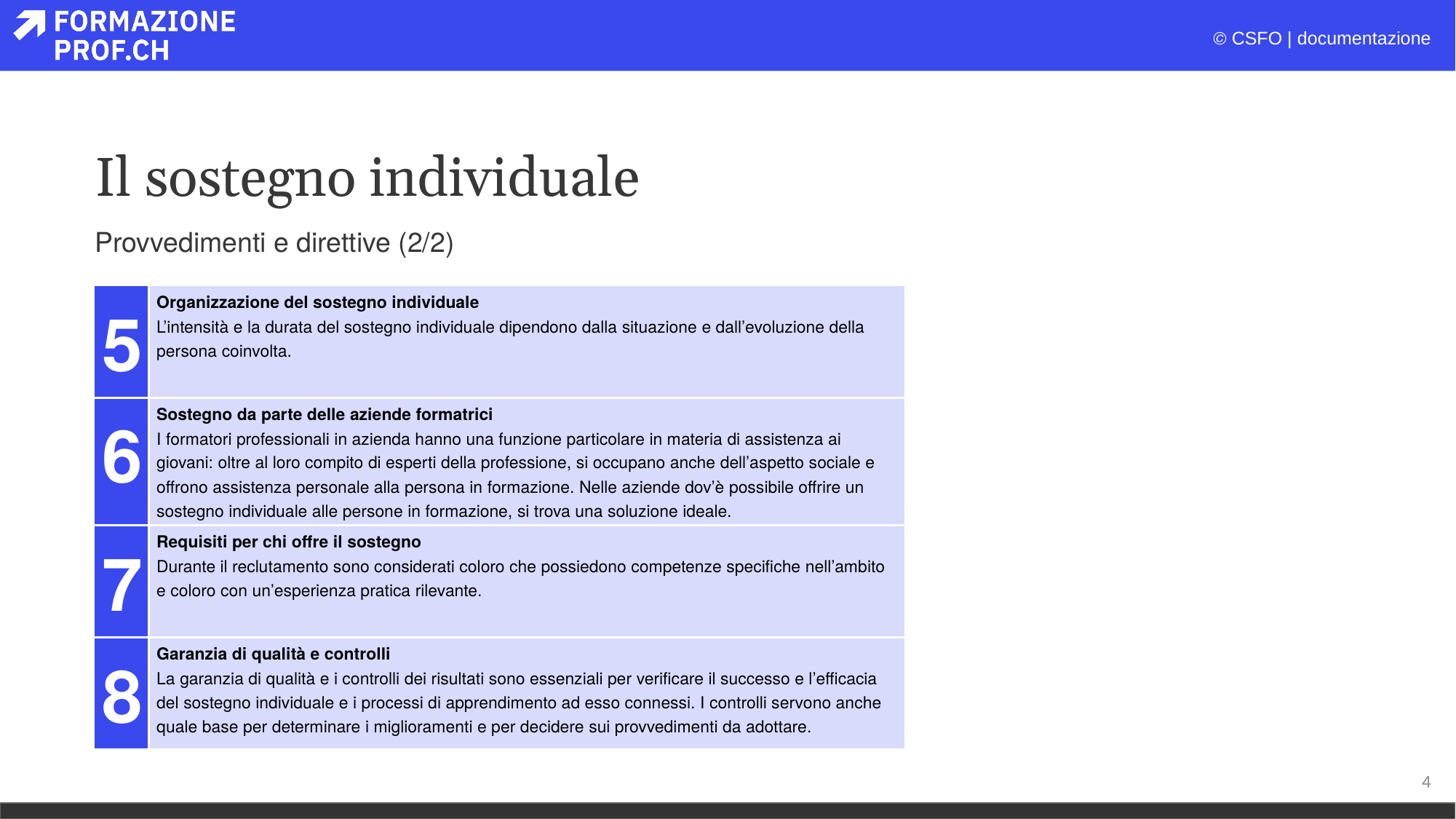

# Il sostegno individuale
Provvedimenti e direttive (2/2)
| 5 | Organizzazione del sostegno individuale L’intensità e la durata del sostegno individuale dipendono dalla situazione e dall’evoluzione della persona coinvolta. |
| --- | --- |
| 6 | Sostegno da parte delle aziende formatrici I formatori professionali in azienda hanno una funzione particolare in materia di assistenza ai giovani: oltre al loro compito di esperti della professione, si occupano anche dell’aspetto sociale e offrono assistenza personale alla persona in formazione. Nelle aziende dov’è possibile offrire un sostegno individuale alle persone in formazione, si trova una soluzione ideale. |
| 7 | Requisiti per chi offre il sostegno Durante il reclutamento sono considerati coloro che possiedono competenze specifiche nell’ambito e coloro con un’esperienza pratica rilevante. |
| 8 | Garanzia di qualità e controlli La garanzia di qualità e i controlli dei risultati sono essenziali per verificare il successo e l’efficacia del sostegno individuale e i processi di apprendimento ad esso connessi. I controlli servono anche quale base per determinare i miglioramenti e per decidere sui provvedimenti da adottare. |
4